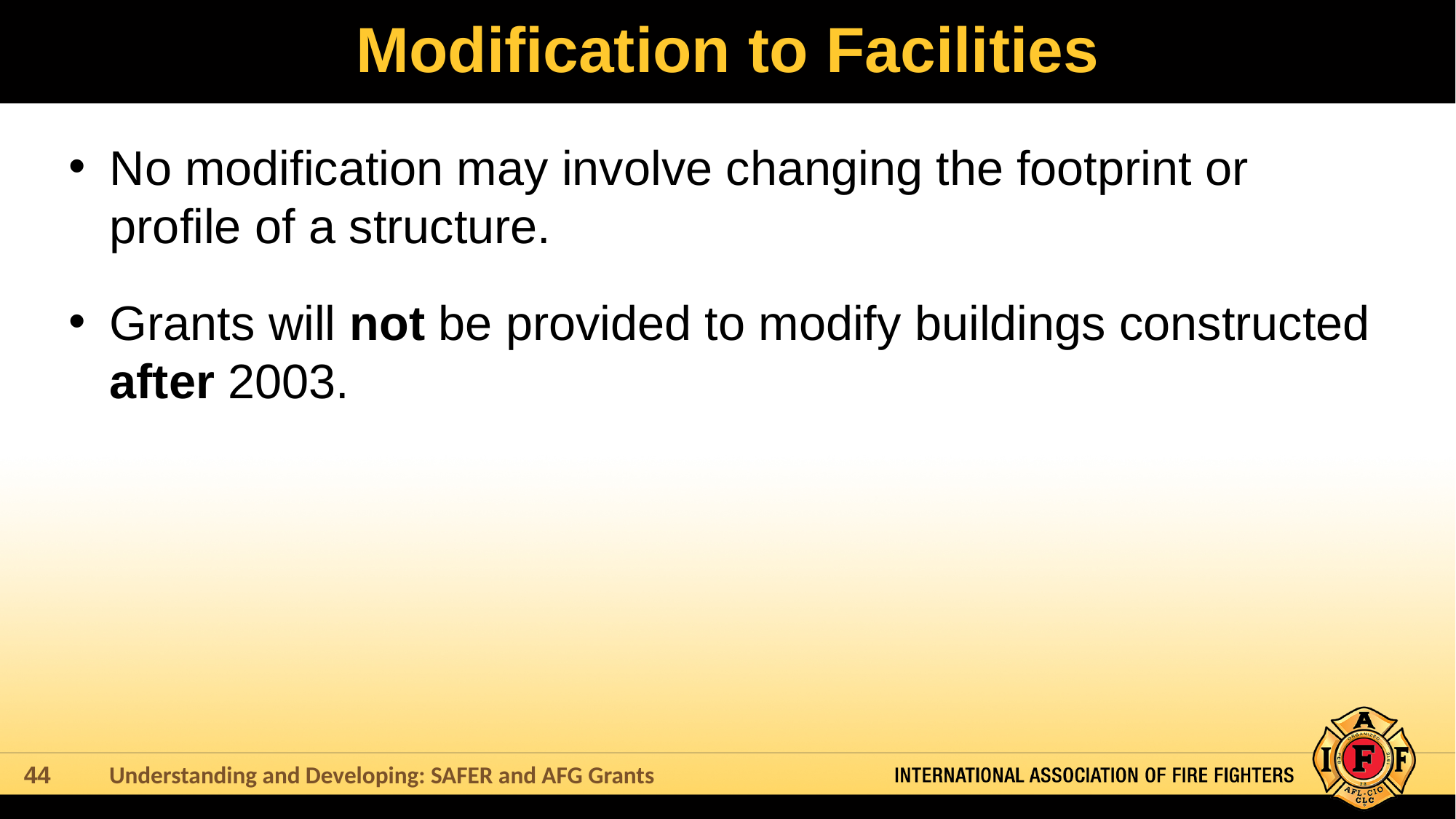

# Modification to Facilities
No modification may involve changing the footprint or profile of a structure.
Grants will not be provided to modify buildings constructed after 2003.
Understanding and Developing: SAFER and AFG Grants